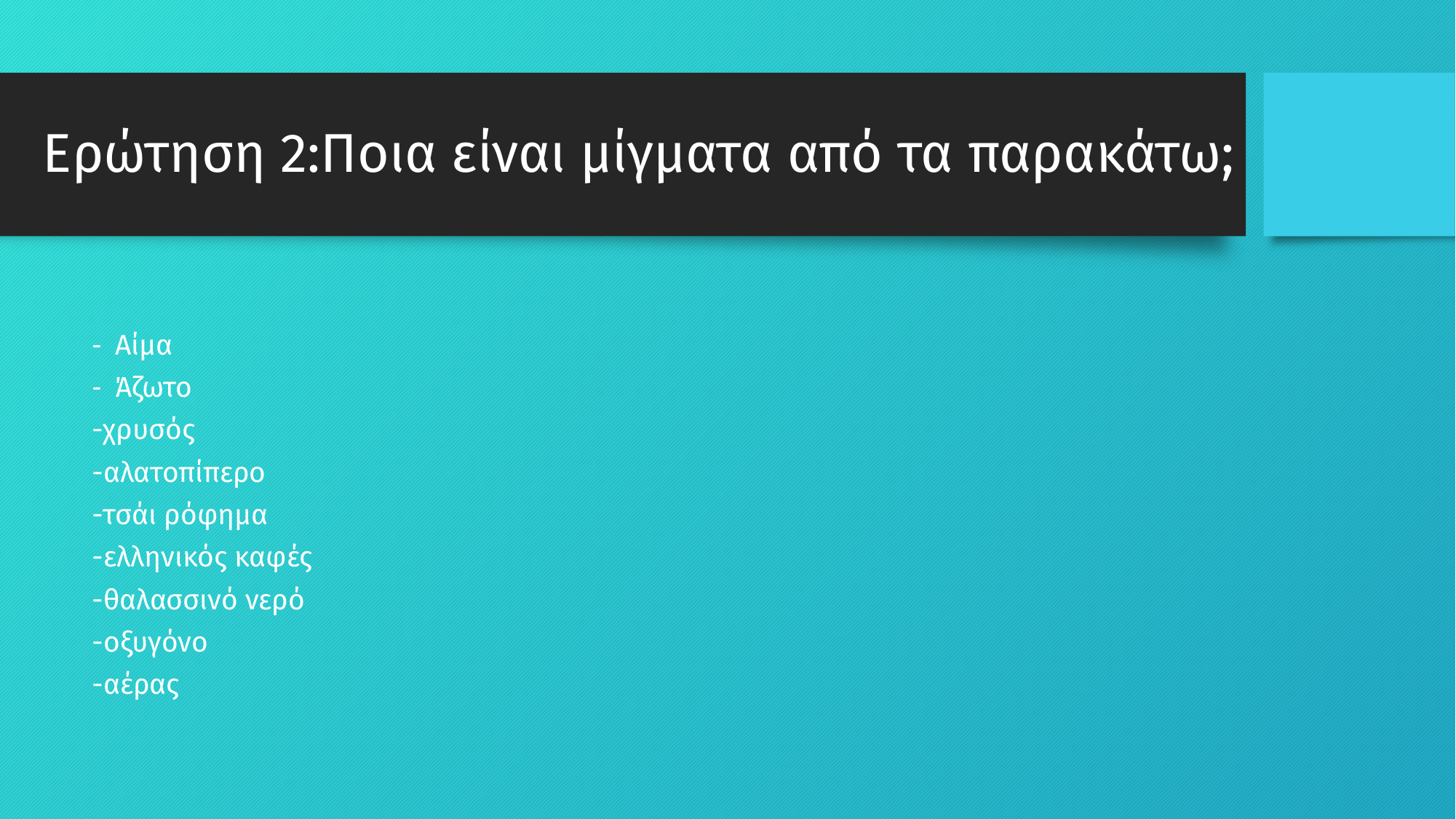

# Ερώτηση 2:Ποια είναι μίγματα από τα παρακάτω;

Αίμα
Άζωτο
-χρυσός
-αλατοπίπερο
-τσάι ρόφημα
-ελληνικός καφές
-θαλασσινό νερό
-οξυγόνο
-αέρας